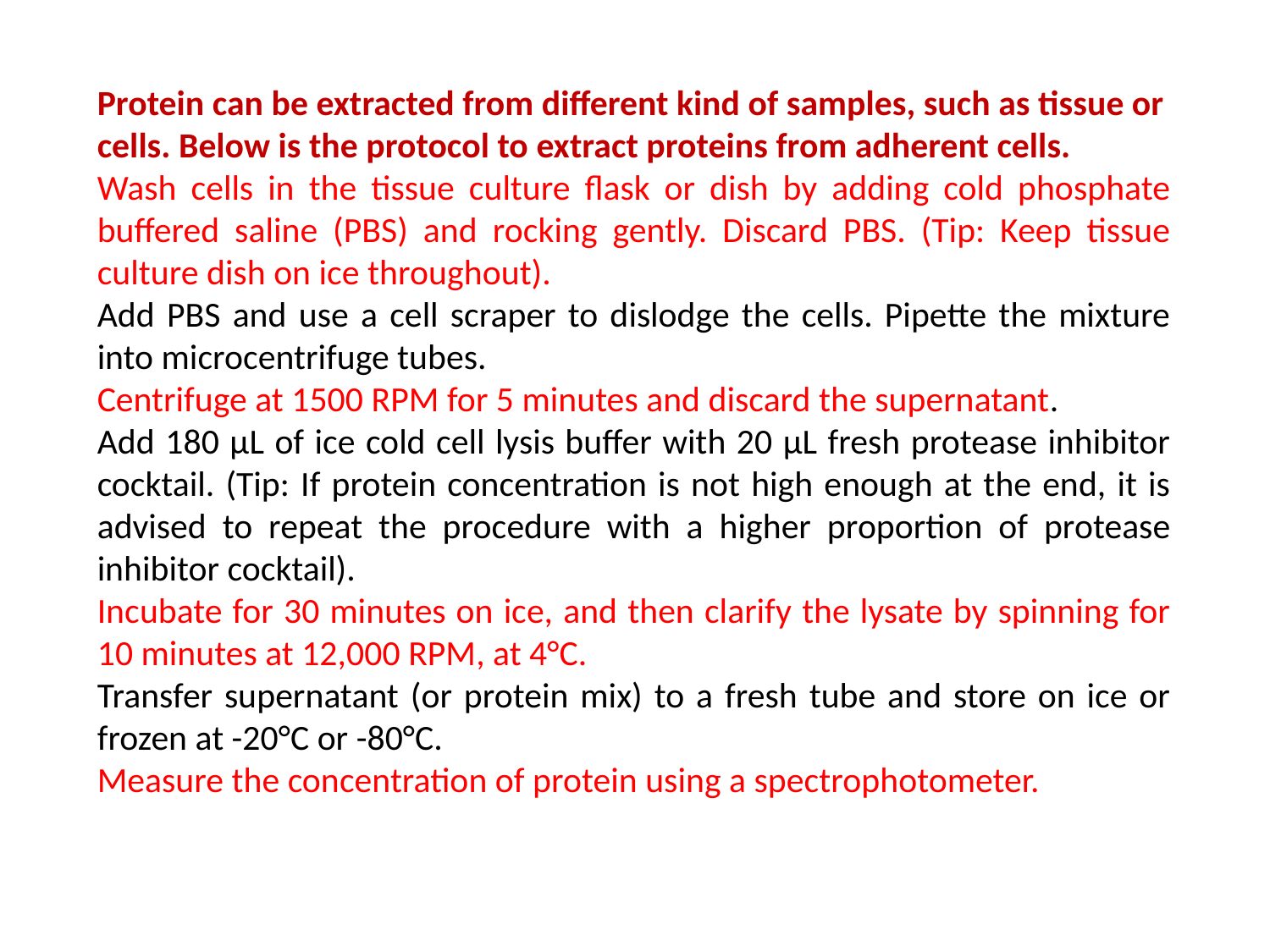

Protein can be extracted from different kind of samples, such as tissue or cells. Below is the protocol to extract proteins from adherent cells.
Wash cells in the tissue culture flask or dish by adding cold phosphate buffered saline (PBS) and rocking gently. Discard PBS. (Tip: Keep tissue culture dish on ice throughout).
Add PBS and use a cell scraper to dislodge the cells. Pipette the mixture into microcentrifuge tubes.
Centrifuge at 1500 RPM for 5 minutes and discard the supernatant.
Add 180 μL of ice cold cell lysis buffer with 20 μL fresh protease inhibitor cocktail. (Tip: If protein concentration is not high enough at the end, it is advised to repeat the procedure with a higher proportion of protease inhibitor cocktail).
Incubate for 30 minutes on ice, and then clarify the lysate by spinning for 10 minutes at 12,000 RPM, at 4°C.
Transfer supernatant (or protein mix) to a fresh tube and store on ice or frozen at -20°C or -80°C.
Measure the concentration of protein using a spectrophotometer.